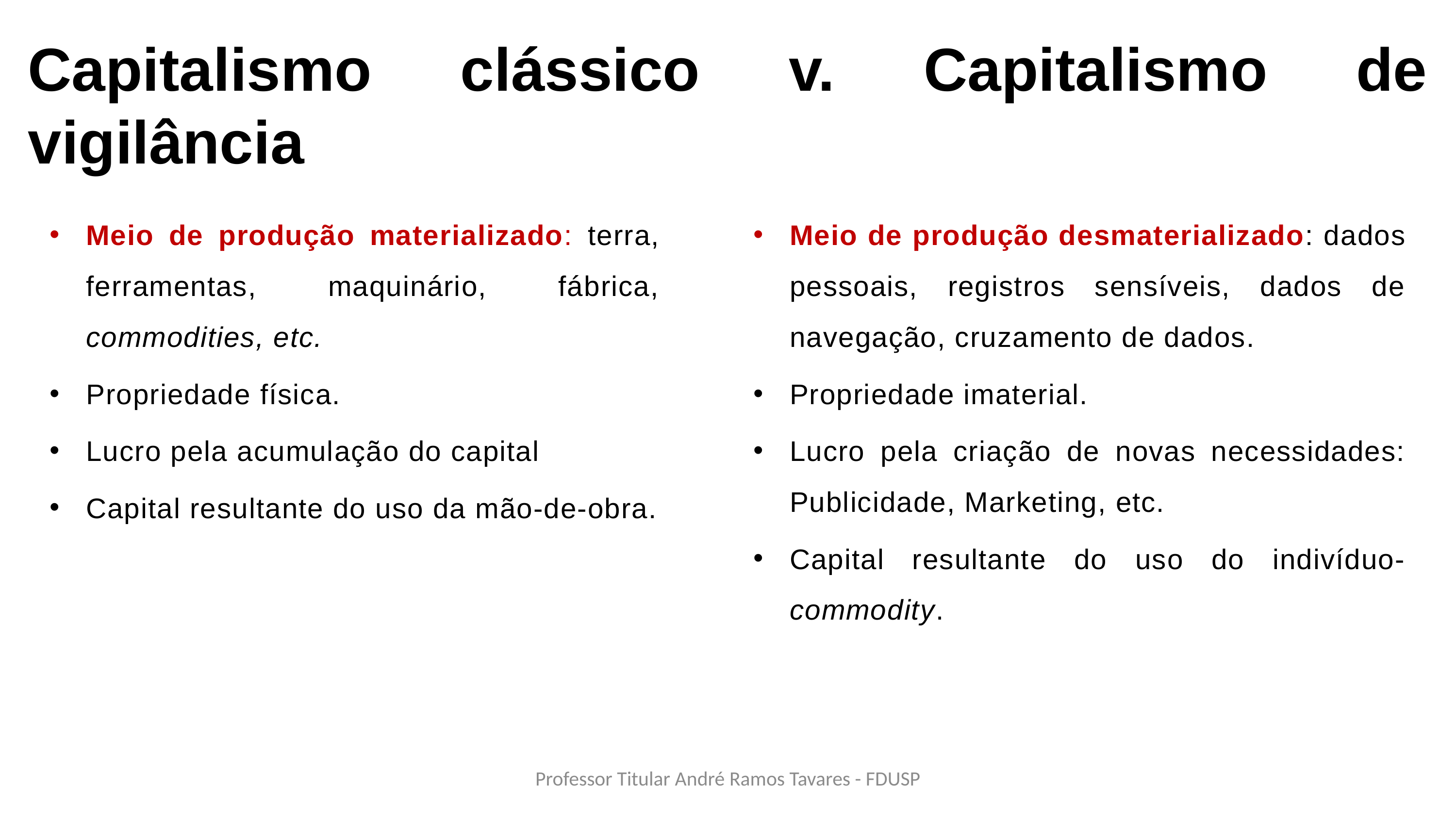

Capitalismo clássico v. Capitalismo de vigilância
Meio de produção materializado: terra, ferramentas, maquinário, fábrica, commodities, etc.
Propriedade física.
Lucro pela acumulação do capital
Capital resultante do uso da mão-de-obra.
Meio de produção desmaterializado: dados pessoais, registros sensíveis, dados de navegação, cruzamento de dados.
Propriedade imaterial.
Lucro pela criação de novas necessidades: Publicidade, Marketing, etc.
Capital resultante do uso do indivíduo-commodity.
Professor Titular André Ramos Tavares - FDUSP